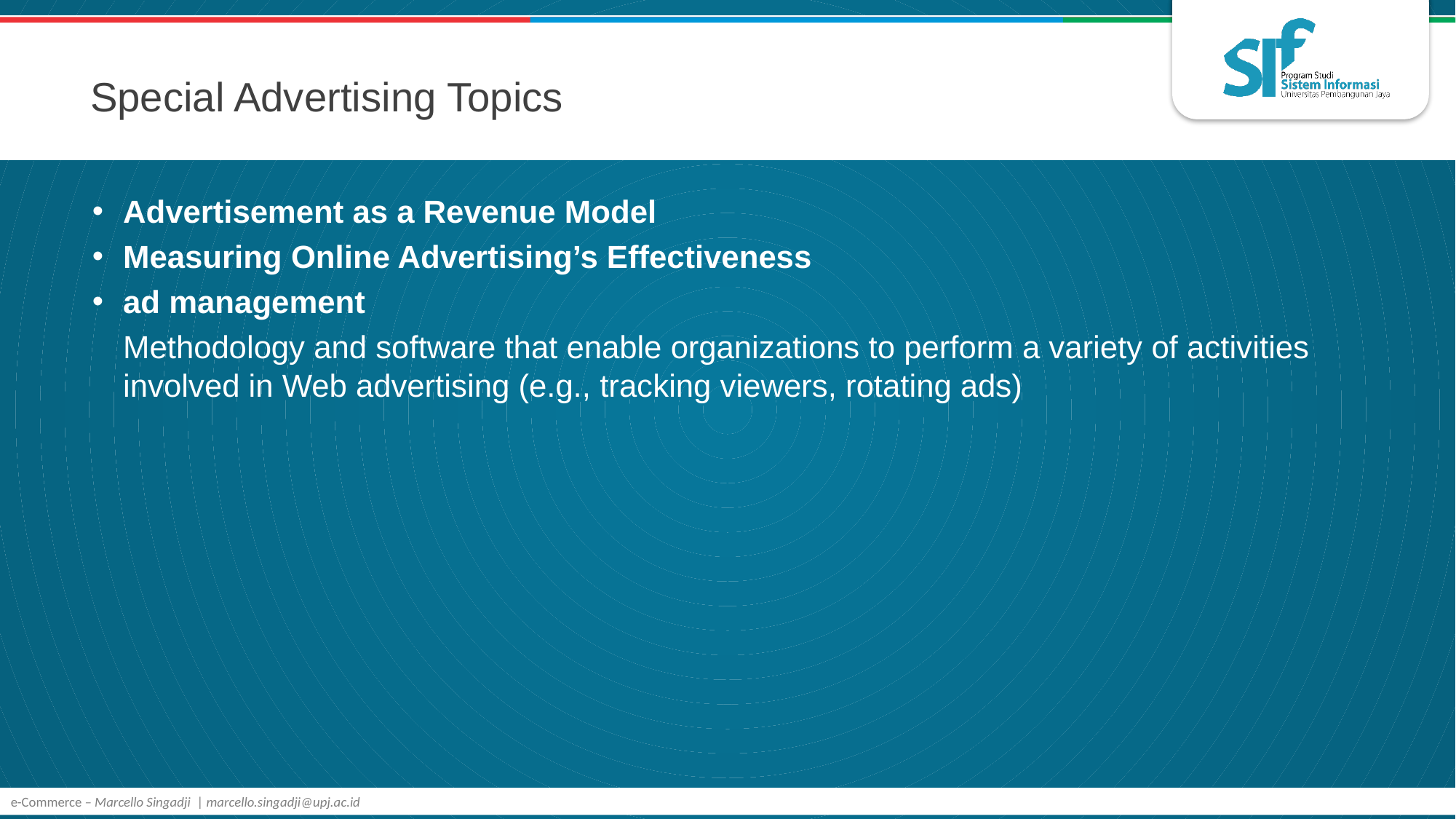

# Special Advertising Topics
Advertisement as a Revenue Model
Measuring Online Advertising’s Effectiveness
ad management
	Methodology and software that enable organizations to perform a variety of activities involved in Web advertising (e.g., tracking viewers, rotating ads)